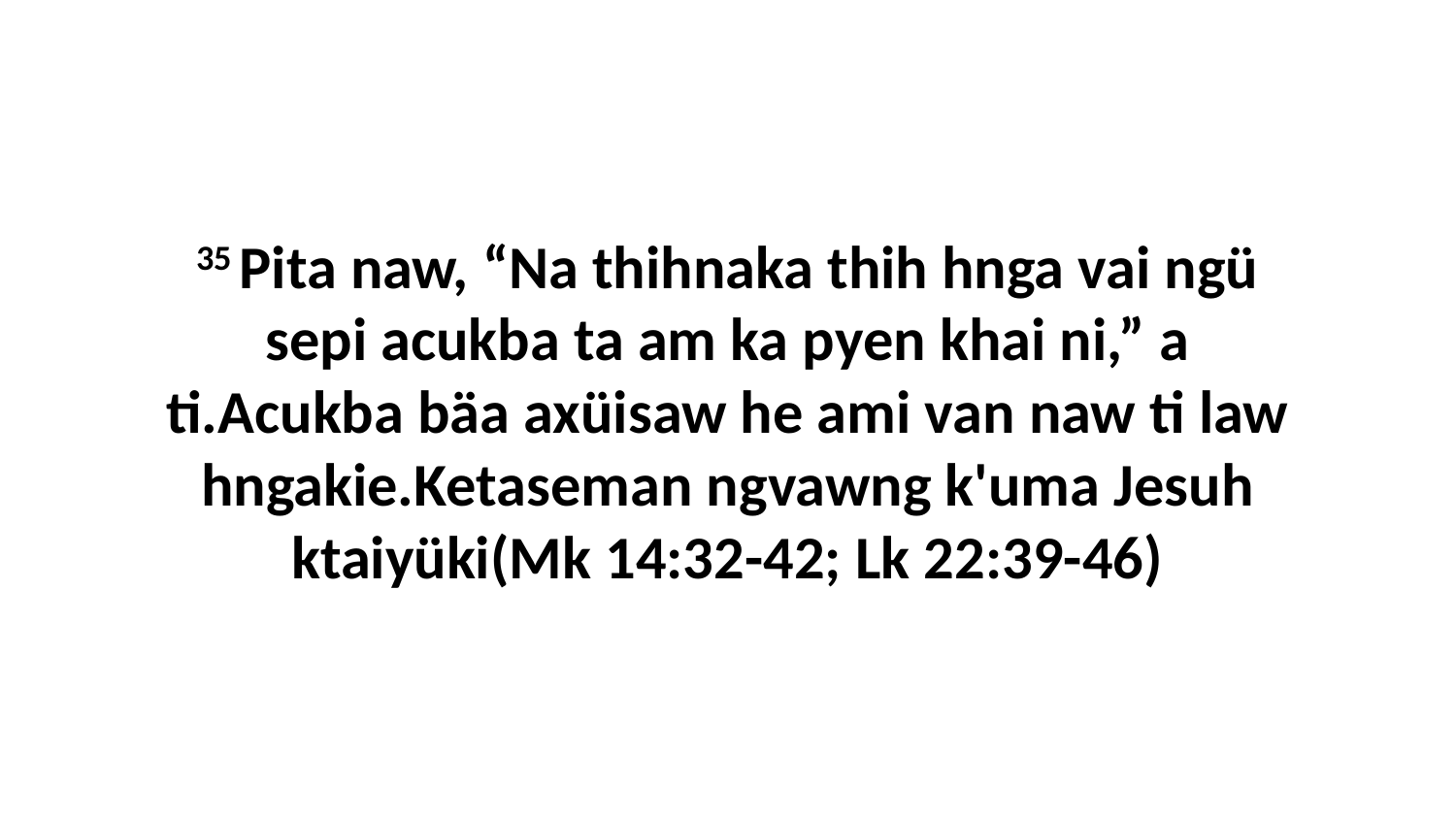

35 Pita naw, “Na thihnaka thih hnga vai ngü sepi acukba ta am ka pyen khai ni,” a ti.Acukba bäa axüisaw he ami van naw ti law hngakie.Ketaseman ngvawng k'uma Jesuh ktaiyüki(Mk 14:32-42; Lk 22:39-46)